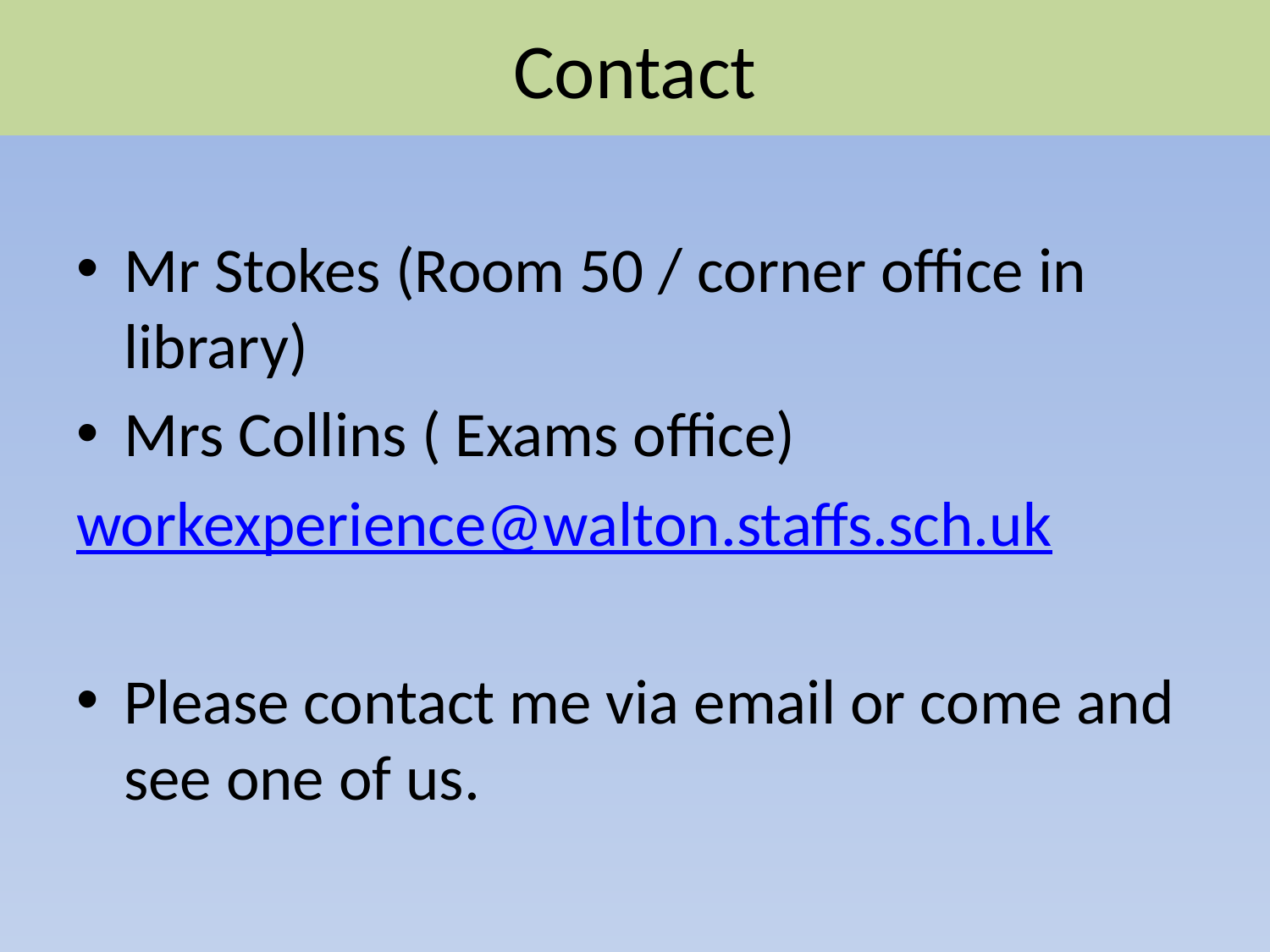

# Contact
Mr Stokes (Room 50 / corner office in library)
Mrs Collins ( Exams office)
workexperience@walton.staffs.sch.uk

Please contact me via email or come and see one of us.